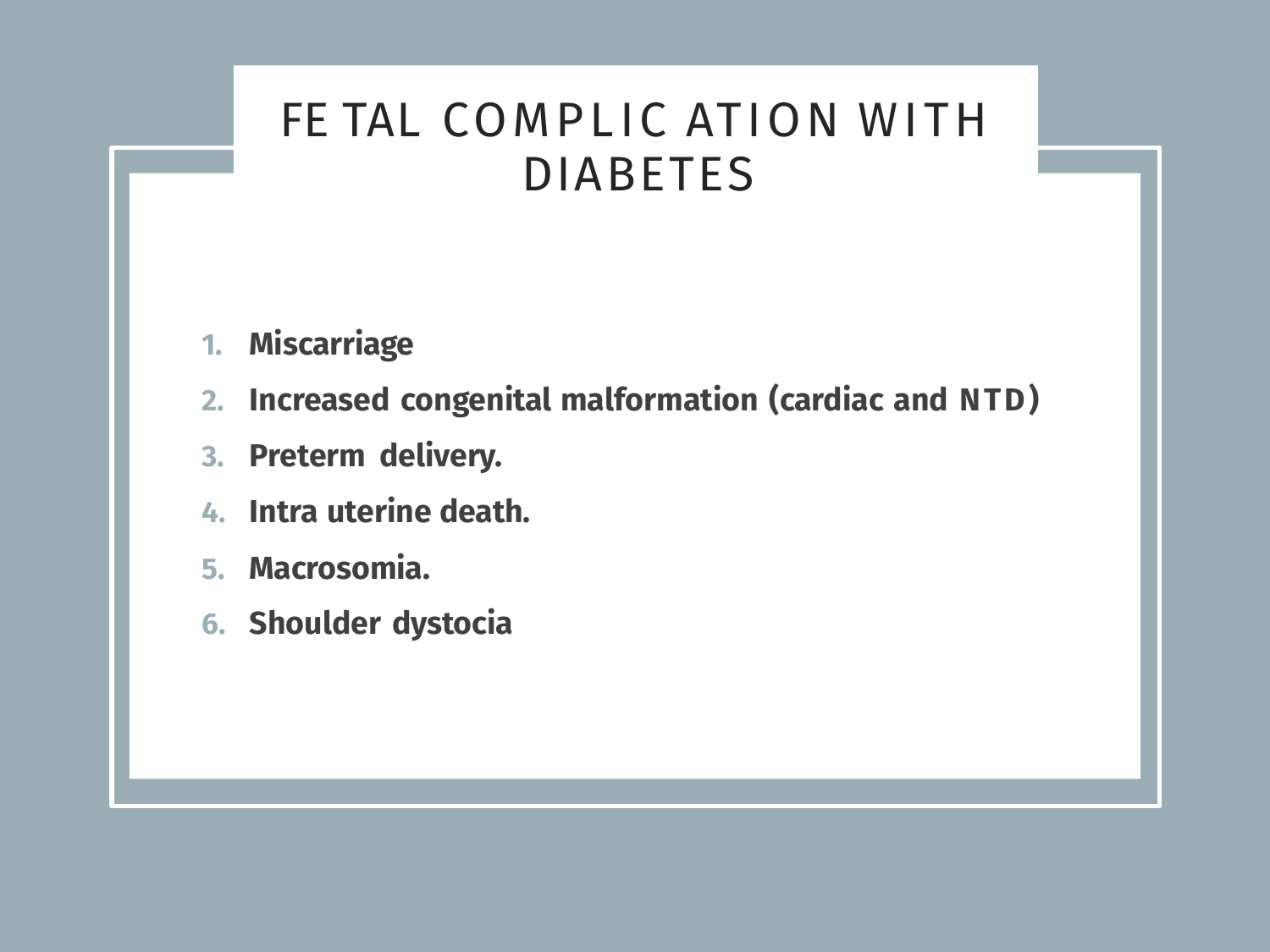

# FE TAL COMPLIC ATION WITH DIABETES
Miscarriage
Increased congenital malformation (cardiac and NTD)
Preterm delivery.
Intra uterine death.
Macrosomia.
Shoulder dystocia